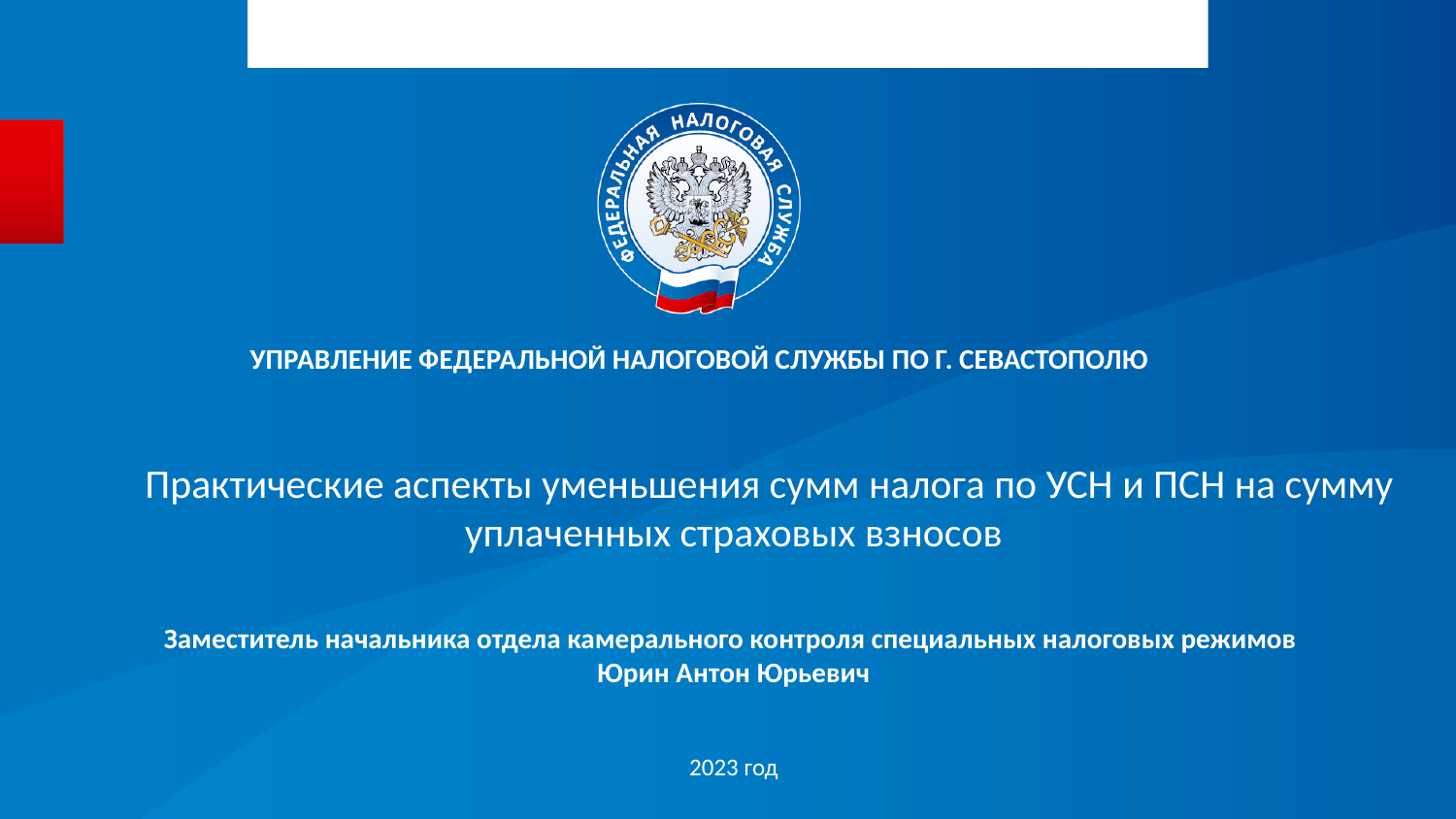

Практические аспекты уменьшения сумм УСН и ПСН на сумму уплаченных страховых взносов

УПРАВЛЕНИЕ ФЕДЕРАЛЬНОЙ НАЛОГОВОЙ СЛУЖБЫ ПО Г. СЕВАСТОПОЛЮ
# Практические аспекты уменьшения сумм налога по УСН и ПСН на сумму уплаченных страховых взносов
Заместитель начальника отдела камерального контроля специальных налоговых режимов
Юрин Антон Юрьевич

2023 год